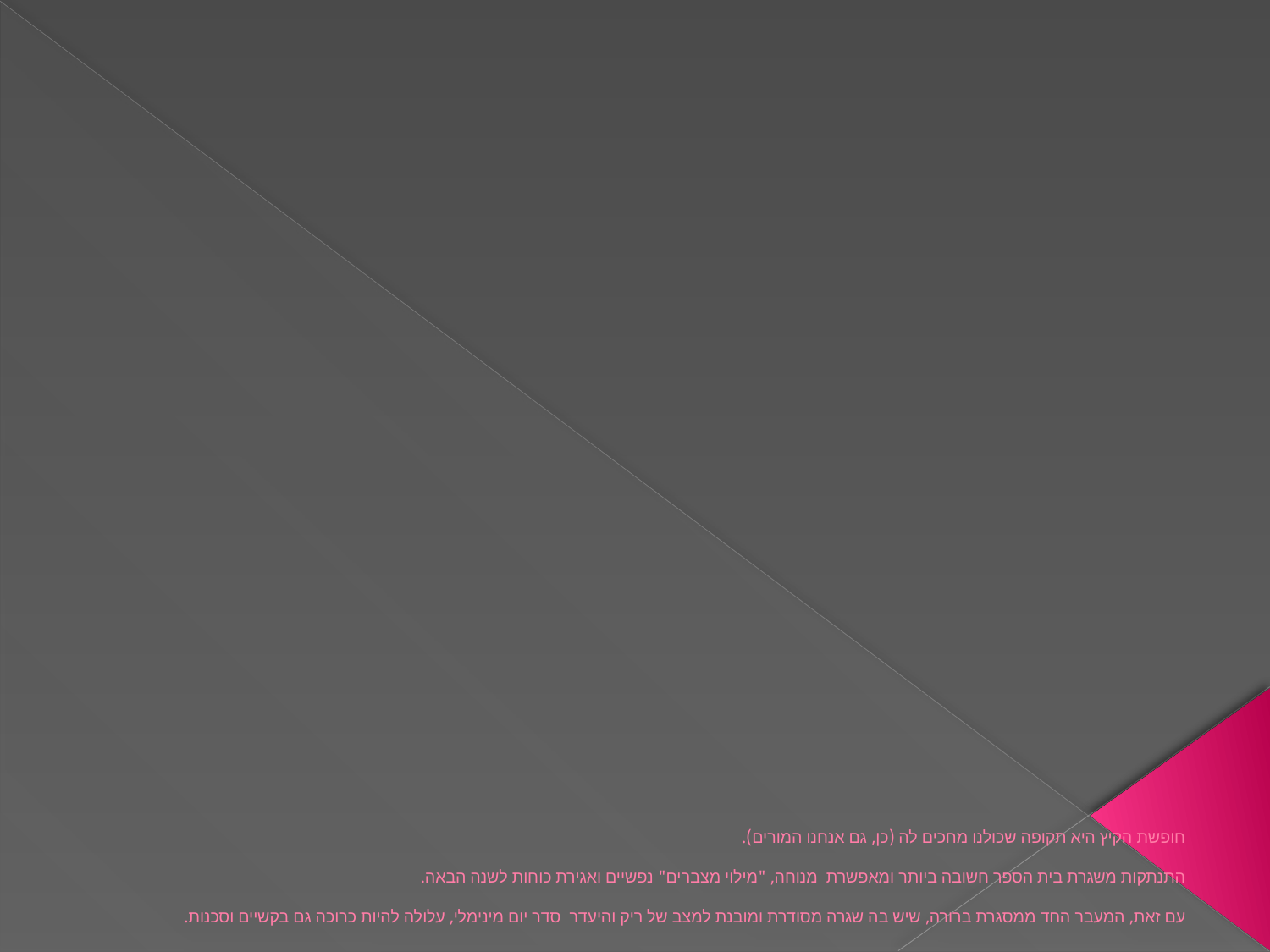

# חופשת הקיץ היא תקופה שכולנו מחכים לה (כן, גם אנחנו המורים). התנתקות משגרת בית הספר חשובה ביותר ומאפשרת  מנוחה, "מילוי מצברים" נפשיים ואגירת כוחות לשנה הבאה. עם זאת, המעבר החד ממסגרת ברורה, שיש בה שגרה מסודרת ומובנת למצב של ריק והיעדר  סדר יום מינימלי, עלולה להיות כרוכה גם בקשיים וסכנות.